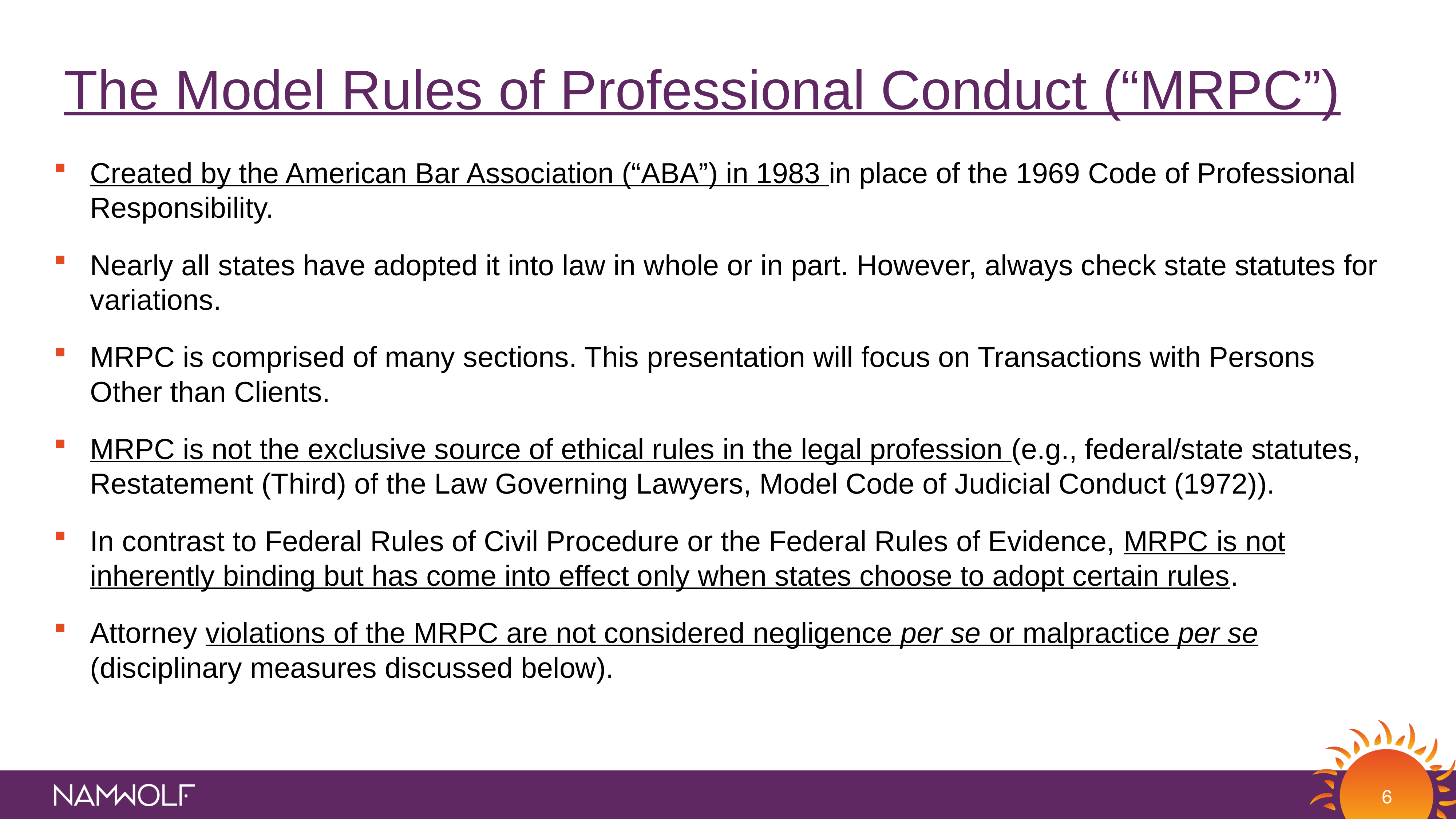

The Model Rules of Professional Conduct (“MRPC”)
Created by the American Bar Association (“ABA”) in 1983 in place of the 1969 Code of Professional Responsibility.
Nearly all states have adopted it into law in whole or in part. However, always check state statutes for variations.
MRPC is comprised of many sections. This presentation will focus on Transactions with Persons Other than Clients.
MRPC is not the exclusive source of ethical rules in the legal profession (e.g., federal/state statutes, Restatement (Third) of the Law Governing Lawyers, Model Code of Judicial Conduct (1972)).
In contrast to Federal Rules of Civil Procedure or the Federal Rules of Evidence, MRPC is not inherently binding but has come into effect only when states choose to adopt certain rules.
Attorney violations of the MRPC are not considered negligence per se or malpractice per se (disciplinary measures discussed below).